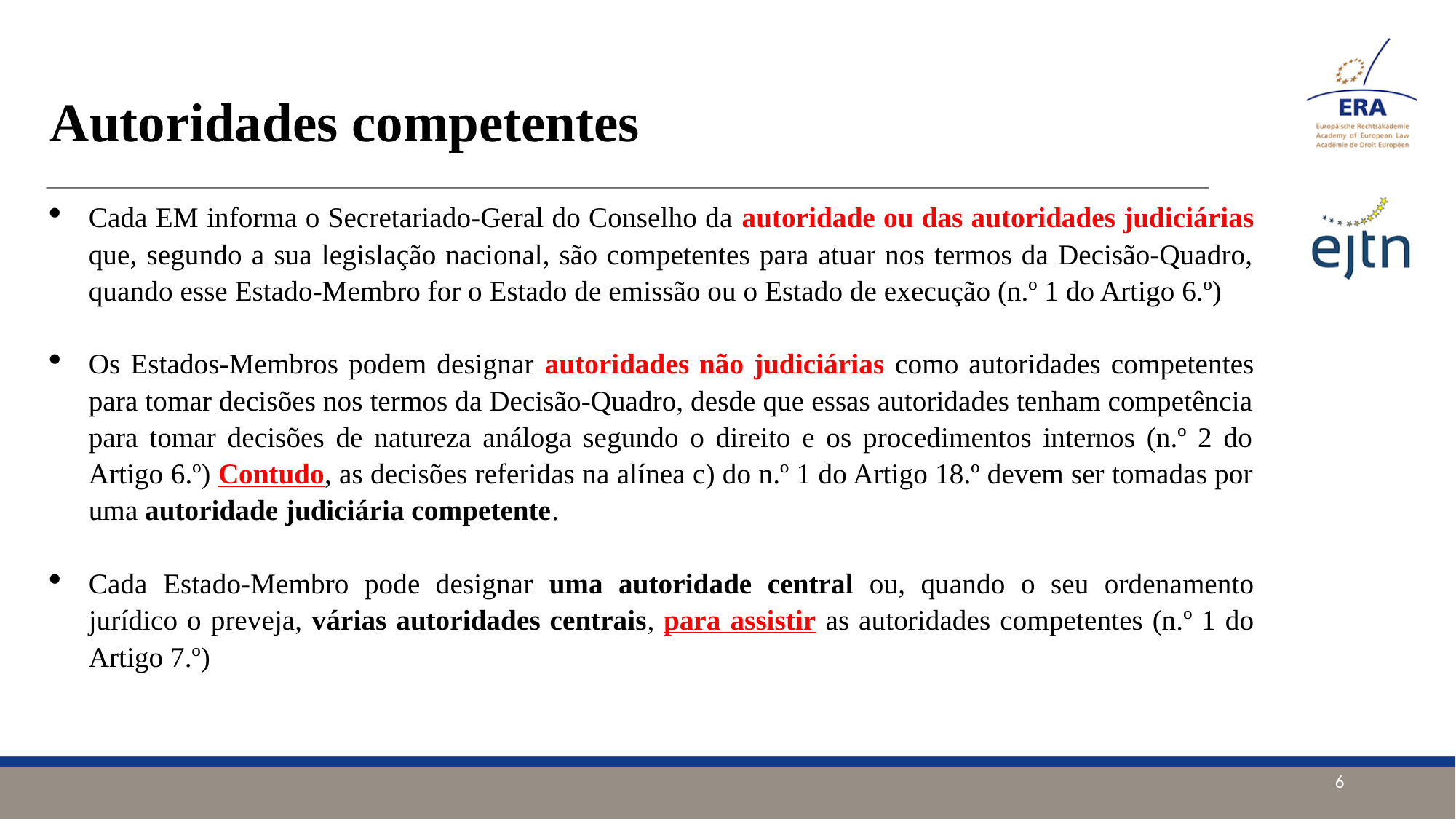

# Autoridades competentes
Cada EM informa o Secretariado-Geral do Conselho da autoridade ou das autoridades judiciárias que, segundo a sua legislação nacional, são competentes para atuar nos termos da Decisão-Quadro, quando esse Estado-Membro for o Estado de emissão ou o Estado de execução (n.º 1 do Artigo 6.º)

Os Estados-Membros podem designar autoridades não judiciárias como autoridades competentes para tomar decisões nos termos da Decisão-Quadro, desde que essas autoridades tenham competência para tomar decisões de natureza análoga segundo o direito e os procedimentos internos (n.º 2 do Artigo 6.º) Contudo, as decisões referidas na alínea c) do n.º 1 do Artigo 18.º devem ser tomadas por uma autoridade judiciária competente.

Cada Estado-Membro pode designar uma autoridade central ou, quando o seu ordenamento jurídico o preveja, várias autoridades centrais, para assistir as autoridades competentes (n.º 1 do Artigo 7.º)

6